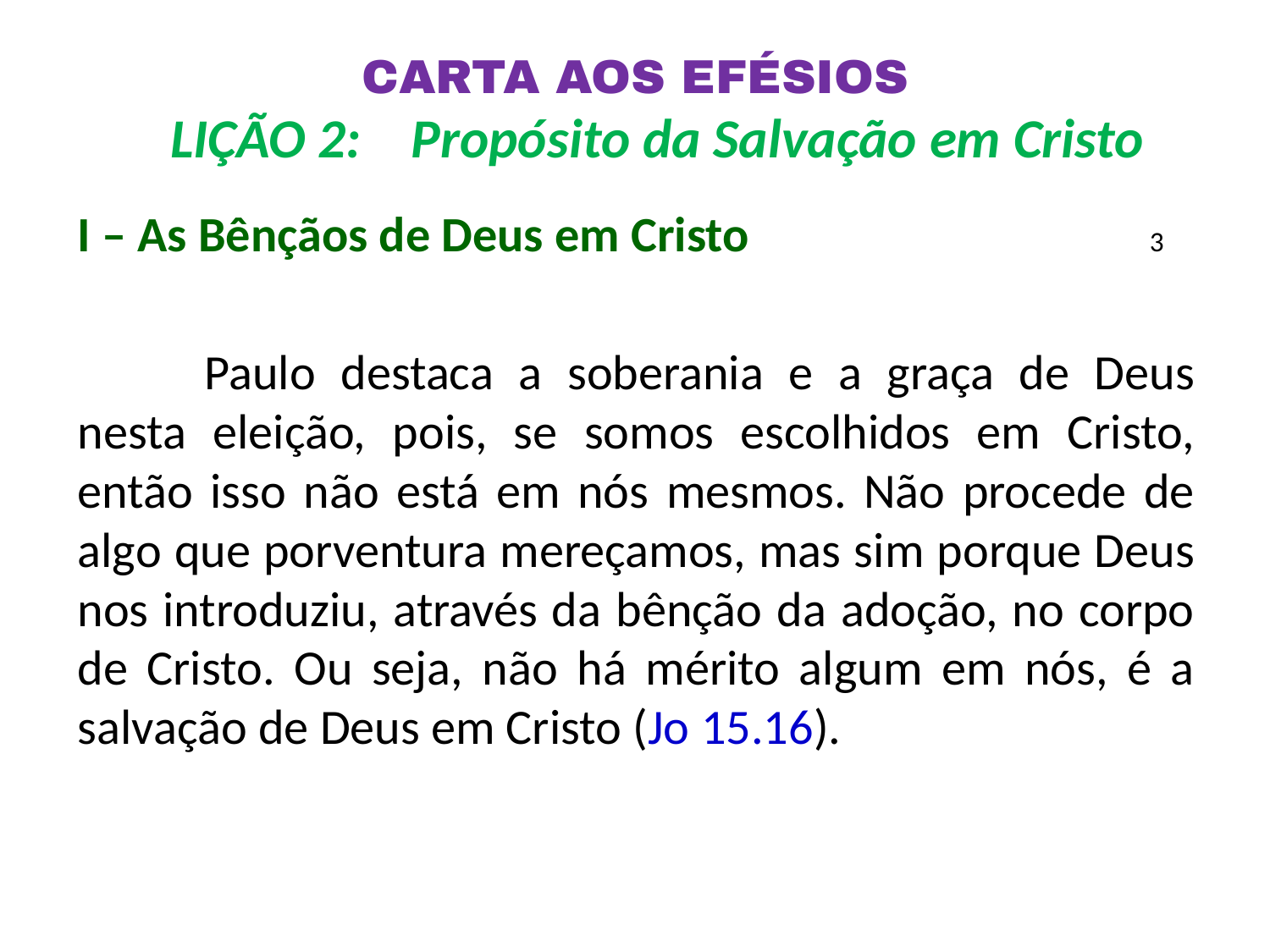

# CARTA AOS EFÉSIOS LIÇÃO 2:    Propósito da Salvação em Cristo
I – As Bênçãos de Deus em Cristo			     3

	Paulo destaca a soberania e a graça de Deus nesta eleição, pois, se somos escolhidos em Cristo, então isso não está em nós mesmos. Não procede de algo que porventura mereçamos, mas sim porque Deus nos introduziu, através da bênção da adoção, no corpo de Cristo. Ou seja, não há mérito algum em nós, é a salvação de Deus em Cristo (Jo 15.16).